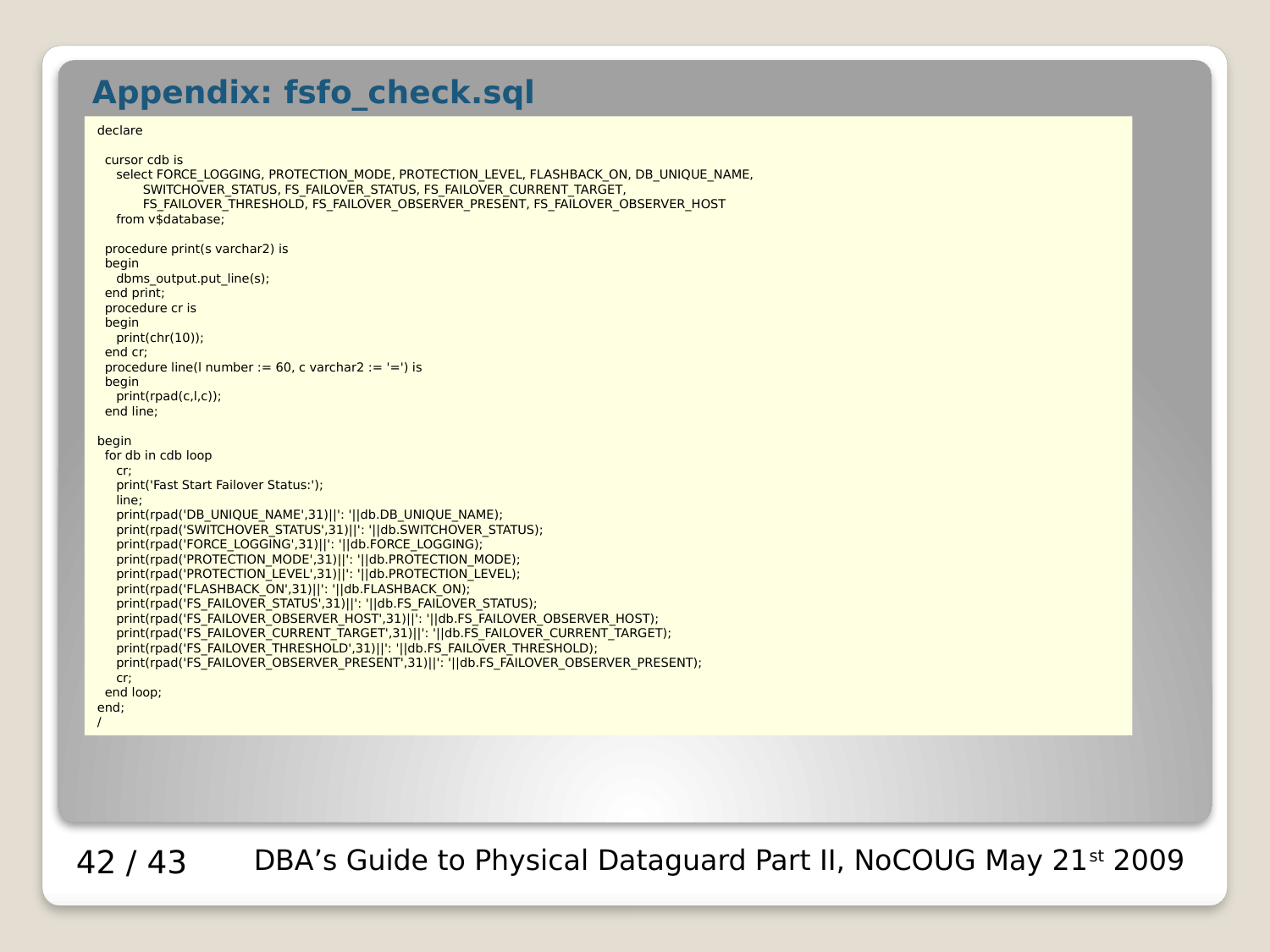

# Appendix: fsfo_check.sql
declare

  cursor cdb is
     select FORCE_LOGGING, PROTECTION_MODE, PROTECTION_LEVEL, FLASHBACK_ON, DB_UNIQUE_NAME,
            SWITCHOVER_STATUS, FS_FAILOVER_STATUS, FS_FAILOVER_CURRENT_TARGET,
            FS_FAILOVER_THRESHOLD, FS_FAILOVER_OBSERVER_PRESENT, FS_FAILOVER_OBSERVER_HOST
     from v$database;

  procedure print(s varchar2) is
  begin
     dbms_output.put_line(s);
  end print;
  procedure cr is
  begin
     print(chr(10));
  end cr;
  procedure line(l number := 60, c varchar2 := '=') is
  begin
     print(rpad(c,l,c));
  end line;

begin
  for db in cdb loop
     cr;
     print('Fast Start Failover Status:');
     line;
     print(rpad('DB_UNIQUE_NAME',31)||': '||db.DB_UNIQUE_NAME);
     print(rpad('SWITCHOVER_STATUS',31)||': '||db.SWITCHOVER_STATUS);
     print(rpad('FORCE_LOGGING',31)||': '||db.FORCE_LOGGING);
     print(rpad('PROTECTION_MODE',31)||': '||db.PROTECTION_MODE);
     print(rpad('PROTECTION_LEVEL',31)||': '||db.PROTECTION_LEVEL);
     print(rpad('FLASHBACK_ON',31)||': '||db.FLASHBACK_ON);
     print(rpad('FS_FAILOVER_STATUS',31)||': '||db.FS_FAILOVER_STATUS);
     print(rpad('FS_FAILOVER_OBSERVER_HOST',31)||': '||db.FS_FAILOVER_OBSERVER_HOST);
     print(rpad('FS_FAILOVER_CURRENT_TARGET',31)||': '||db.FS_FAILOVER_CURRENT_TARGET);
     print(rpad('FS_FAILOVER_THRESHOLD',31)||': '||db.FS_FAILOVER_THRESHOLD);
     print(rpad('FS_FAILOVER_OBSERVER_PRESENT',31)||': '||db.FS_FAILOVER_OBSERVER_PRESENT);
     cr;
  end loop;
end;
/